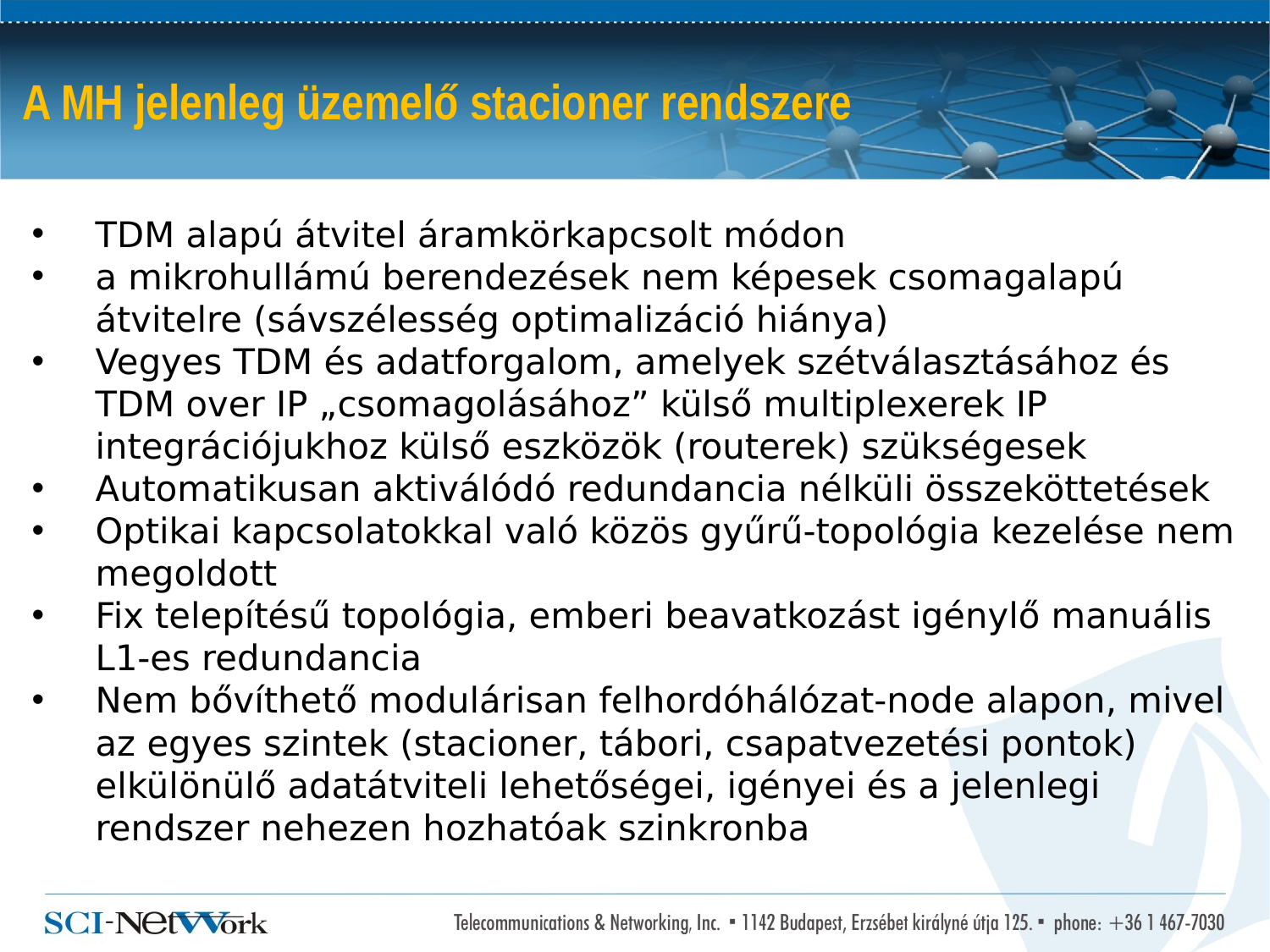

# A MH jelenleg üzemelő stacioner rendszere
TDM alapú átvitel áramkörkapcsolt módon
a mikrohullámú berendezések nem képesek csomagalapú átvitelre (sávszélesség optimalizáció hiánya)
Vegyes TDM és adatforgalom, amelyek szétválasztásához és TDM over IP „csomagolásához” külső multiplexerek IP integrációjukhoz külső eszközök (routerek) szükségesek
Automatikusan aktiválódó redundancia nélküli összeköttetések
Optikai kapcsolatokkal való közös gyűrű-topológia kezelése nem megoldott
Fix telepítésű topológia, emberi beavatkozást igénylő manuális L1-es redundancia
Nem bővíthető modulárisan felhordóhálózat-node alapon, mivel az egyes szintek (stacioner, tábori, csapatvezetési pontok) elkülönülő adatátviteli lehetőségei, igényei és a jelenlegi rendszer nehezen hozhatóak szinkronba